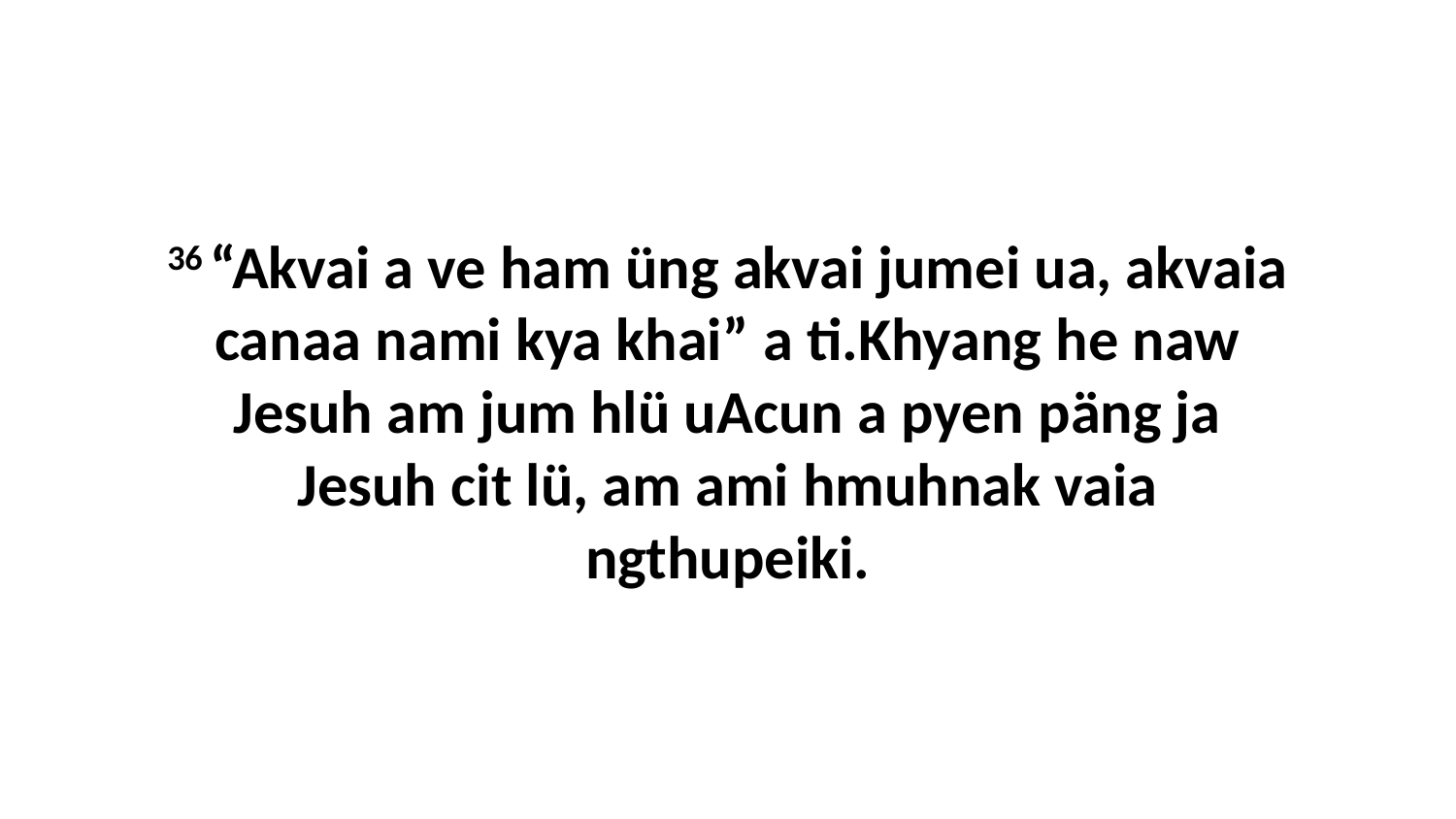

36 “Akvai a ve ham üng akvai jumei ua, akvaia canaa nami kya khai” a ti.Khyang he naw Jesuh am jum hlü uAcun a pyen päng ja Jesuh cit lü, am ami hmuhnak vaia ngthupeiki.